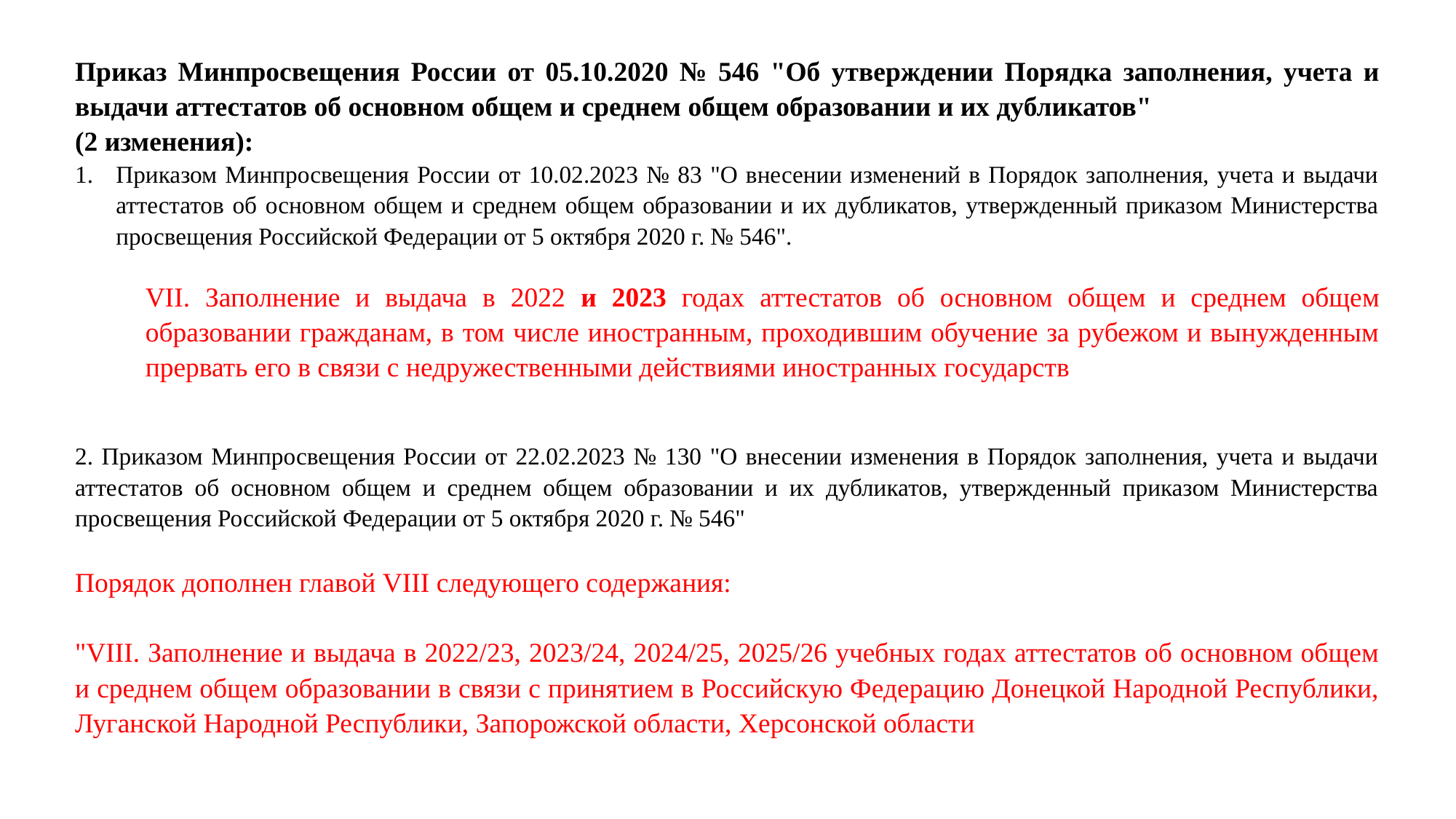

Приказ Минпросвещения России от 05.10.2020 № 546 "Об утверждении Порядка заполнения, учета и выдачи аттестатов об основном общем и среднем общем образовании и их дубликатов"
(2 изменения):
Приказом Минпросвещения России от 10.02.2023 № 83 "О внесении изменений в Порядок заполнения, учета и выдачи аттестатов об основном общем и среднем общем образовании и их дубликатов, утвержденный приказом Министерства просвещения Российской Федерации от 5 октября 2020 г. № 546".

VII. Заполнение и выдача в 2022 и 2023 годах аттестатов об основном общем и среднем общем образовании гражданам, в том числе иностранным, проходившим обучение за рубежом и вынужденным прервать его в связи с недружественными действиями иностранных государств

2. Приказом Минпросвещения России от 22.02.2023 № 130 "О внесении изменения в Порядок заполнения, учета и выдачи аттестатов об основном общем и среднем общем образовании и их дубликатов, утвержденный приказом Министерства просвещения Российской Федерации от 5 октября 2020 г. № 546"

Порядок дополнен главой VIII следующего содержания:

"VIII. Заполнение и выдача в 2022/23, 2023/24, 2024/25, 2025/26 учебных годах аттестатов об основном общем и среднем общем образовании в связи с принятием в Российскую Федерацию Донецкой Народной Республики, Луганской Народной Республики, Запорожской области, Херсонской области
#